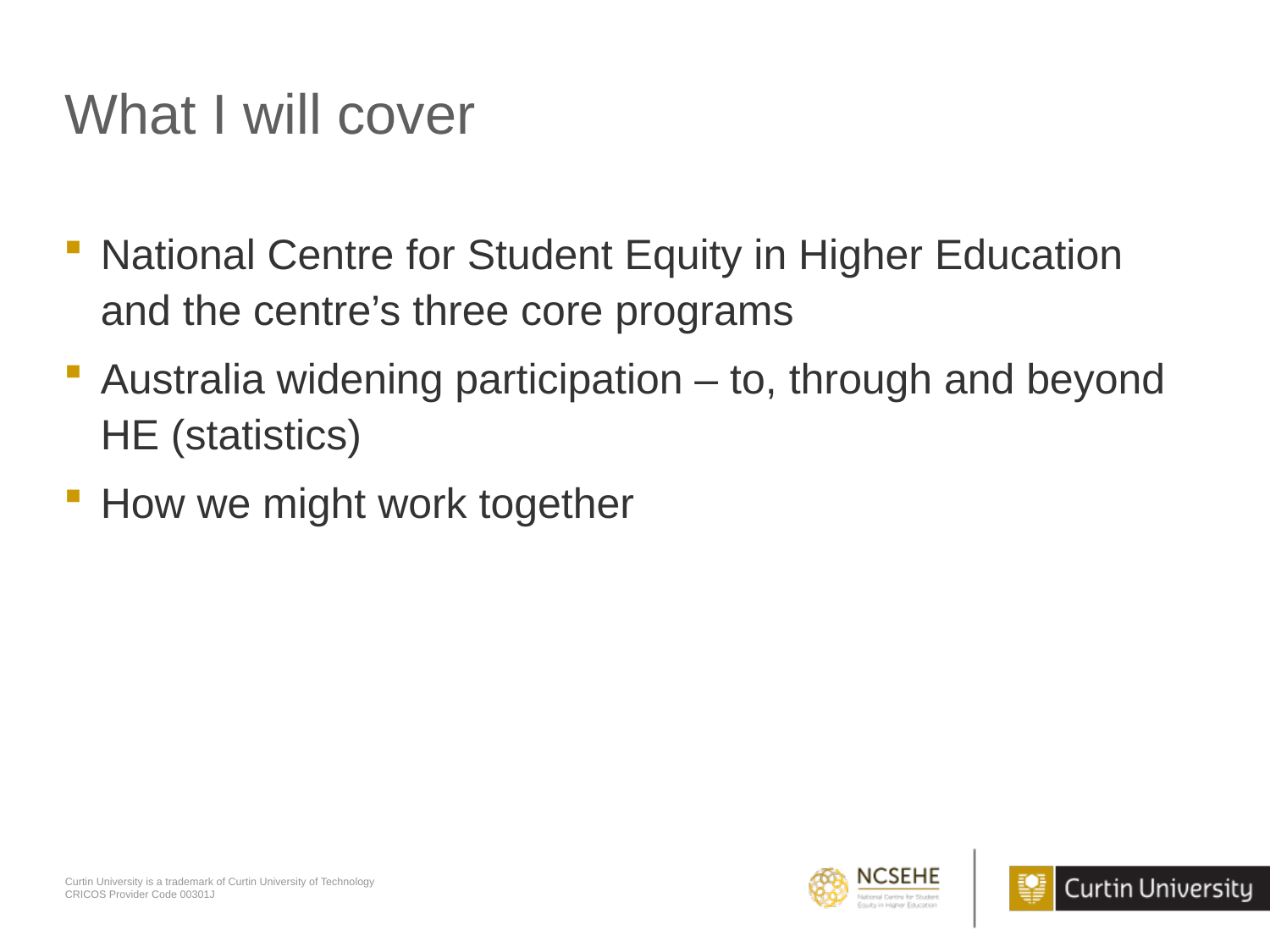

# What I will cover
National Centre for Student Equity in Higher Education
and the centre’s three core programs
Australia widening participation – to, through and beyond HE (statistics)
How we might work together